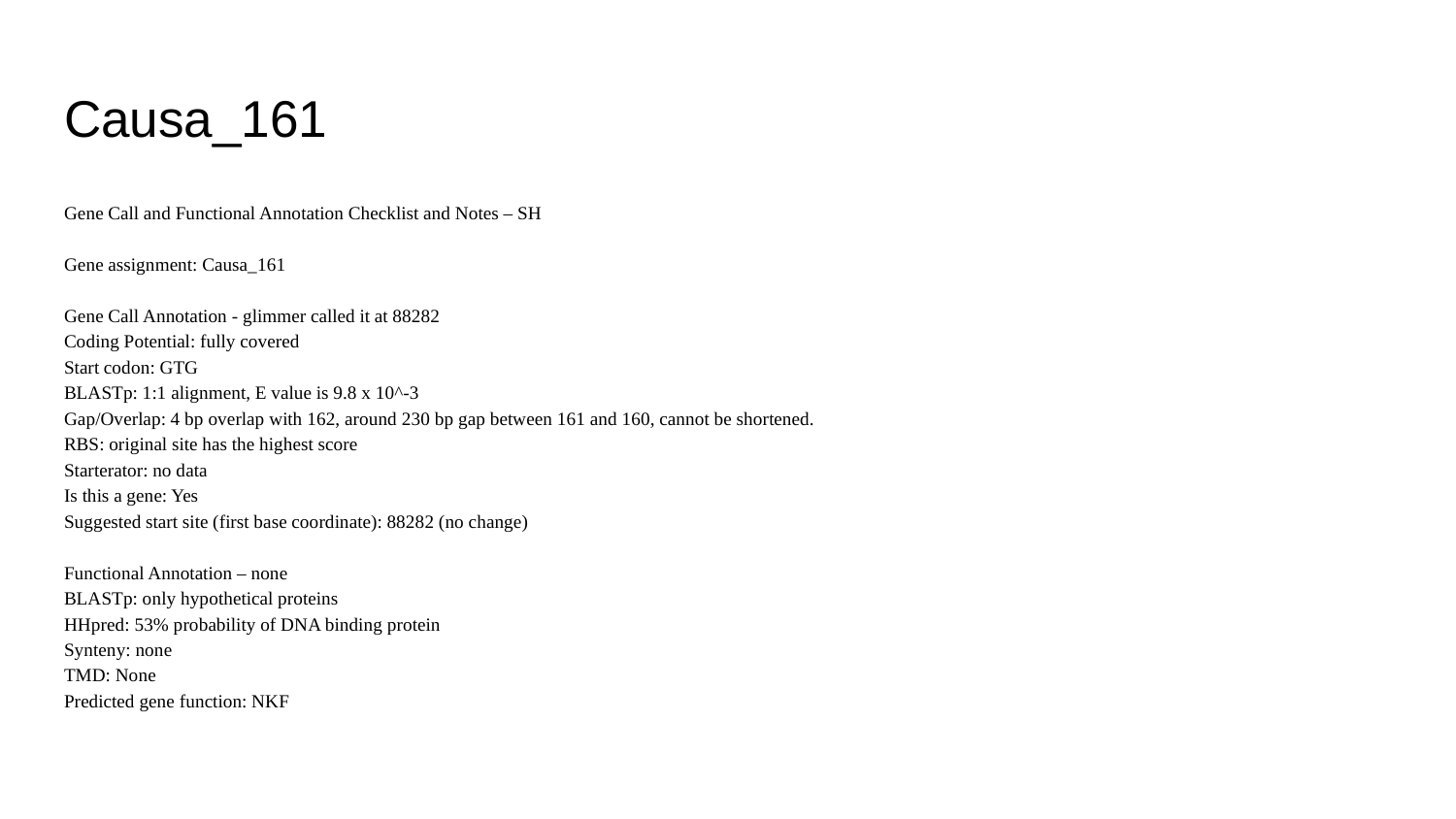

# Causa_161
Gene Call and Functional Annotation Checklist and Notes – SH

Gene assignment: Causa_161

Gene Call Annotation - glimmer called it at 88282
Coding Potential: fully covered
Start codon: GTG
BLASTp: 1:1 alignment, E value is 9.8 x 10^-3
Gap/Overlap: 4 bp overlap with 162, around 230 bp gap between 161 and 160, cannot be shortened.
RBS: original site has the highest score
Starterator: no data
Is this a gene: Yes
Suggested start site (first base coordinate): 88282 (no change)

Functional Annotation – none
BLASTp: only hypothetical proteins
HHpred: 53% probability of DNA binding protein
Synteny: none
TMD: None
Predicted gene function: NKF